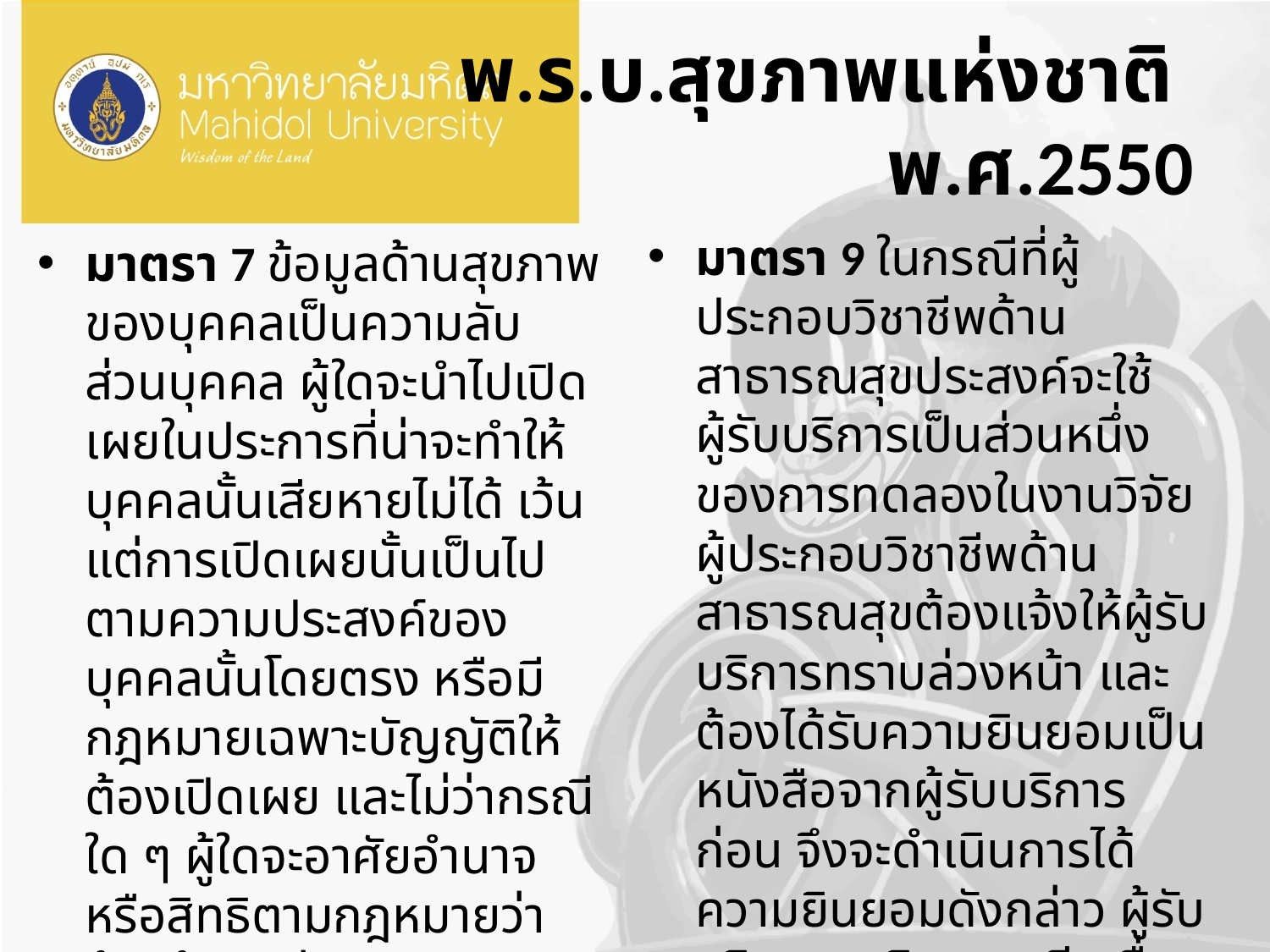

# พ.ร.บ.สุขภาพแห่งชาติ พ.ศ.2550
มาตรา 9 ในกรณีที่ผู้ประกอบวิชาชีพด้านสาธารณสุขประสงค์จะใช้ผู้รับบริการเป็นส่วนหนึ่งของการทดลองในงานวิจัย ผู้ประกอบวิชาชีพด้านสาธารณสุขต้องแจ้งให้ผู้รับบริการทราบล่วงหน้า และต้องได้รับความยินยอมเป็นหนังสือจากผู้รับบริการก่อน จึงจะดำเนินการได้ ความยินยอมดังกล่าว ผู้รับบริการจะเพิกถอนเสียเมื่อใดก็ได้

มาตรา 7 ข้อมูลด้านสุขภาพของบุคคลเป็นความลับส่วนบุคคล ผู้ใดจะนำไปเปิดเผยในประการที่น่าจะทำให้บุคคลนั้นเสียหายไม่ได้ เว้นแต่การเปิดเผยนั้นเป็นไปตามความประสงค์ของบุคคลนั้นโดยตรง หรือมีกฎหมายเฉพาะบัญญัติให้ต้องเปิดเผย และไม่ว่ากรณีใด ๆ ผู้ใดจะอาศัยอำนาจหรือสิทธิตามกฎหมายว่าด้วยข้อมูลข่าวสารของราชการ หรือกฎหมายอื่น เพื่อขอเอกสารเกี่ยวกับข้อมูลด้านสุขภาพของบุคคลที่ไม่ใช่ของตนไม่ได้